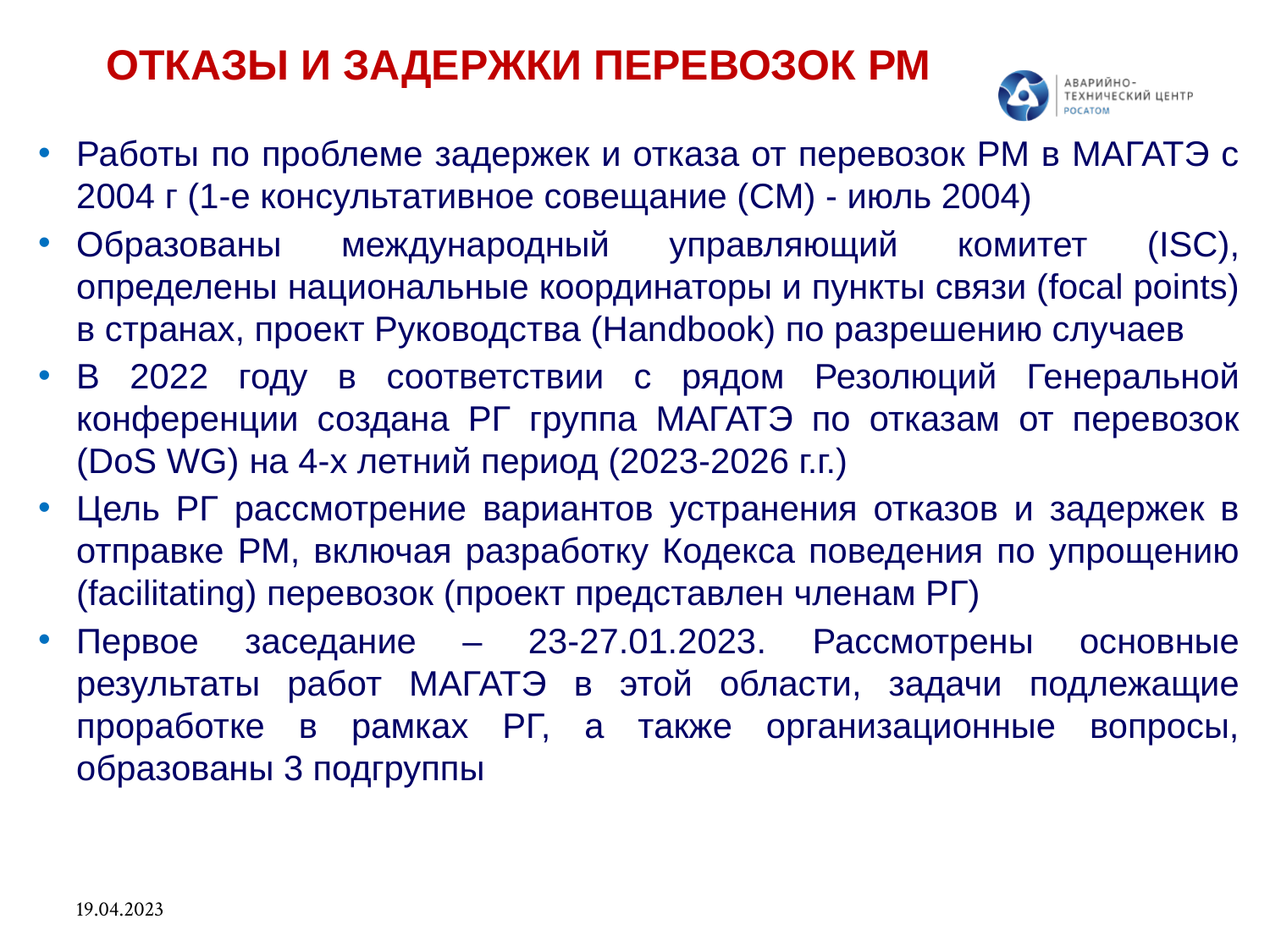

ОТКАЗЫ И ЗАДЕРЖКИ ПЕРЕВОЗОК РМ
Работы по проблеме задержек и отказа от перевозок РМ в МАГАТЭ с 2004 г (1-е консультативное совещание (CM) - июль 2004)
Образованы международный управляющий комитет (ISC), определены национальные координаторы и пункты связи (focal points) в странах, проект Руководства (Handbook) по разрешению случаев
В 2022 году в соответствии с рядом Резолюций Генеральной конференции создана РГ группа МАГАТЭ по отказам от перевозок (DoS WG) на 4-х летний период (2023-2026 г.г.)
Цель РГ рассмотрение вариантов устранения отказов и задержек в отправке РМ, включая разработку Кодекса поведения по упрощению (facilitating) перевозок (проект представлен членам РГ),
Первое заседание – 23-27.01.2023. Рассмотрены основные результаты работ МАГАТЭ в этой области, задачи подлежащие проработке в рамках РГ, а также организационные вопросы, образованы 3 подгруппы РГ.
19.04.2023